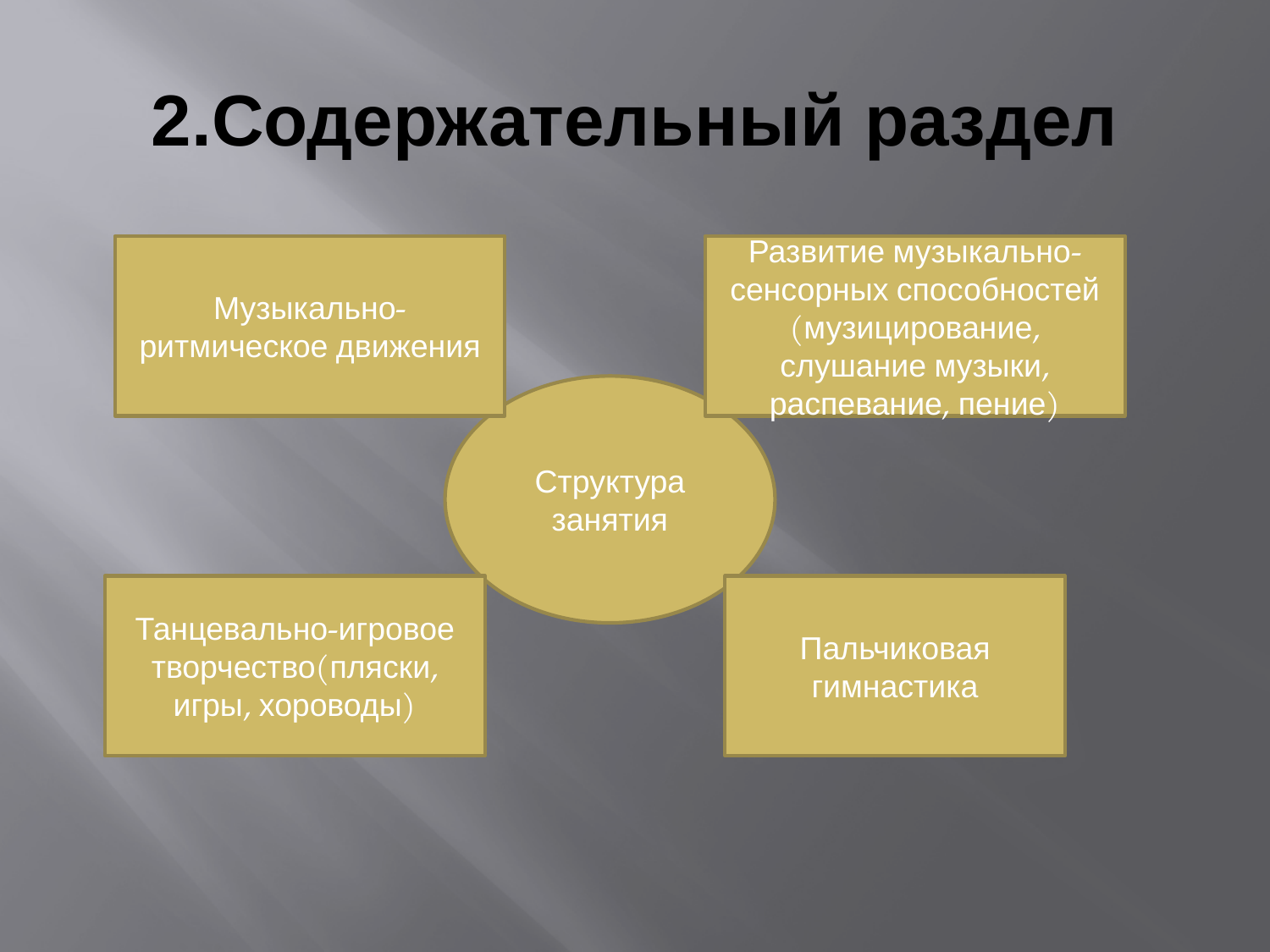

# 2.Содержательный раздел

Музыкально-ритмическое движения
Развитие музыкально-сенсорных способностей
(музицирование, слушание музыки, распевание, пение)
Структура занятия
Танцевально-игровое творчество(пляски, игры, хороводы)
Пальчиковая гимнастика